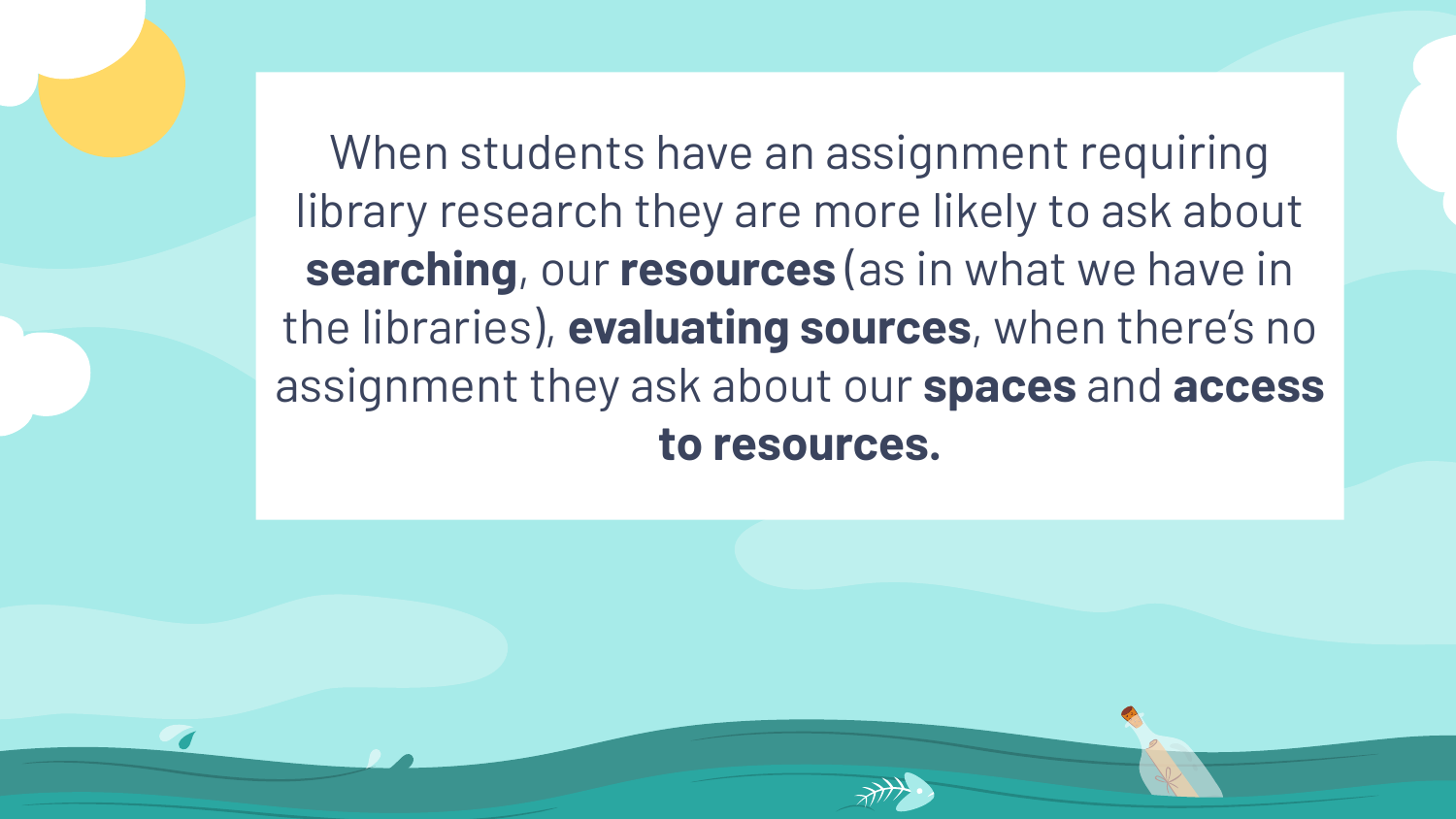

# When students have an assignment requiring library research they are more likely to ask about searching, our resources (as in what we have in the libraries), evaluating sources, when there’s no assignment they ask about our spaces and access to resources.